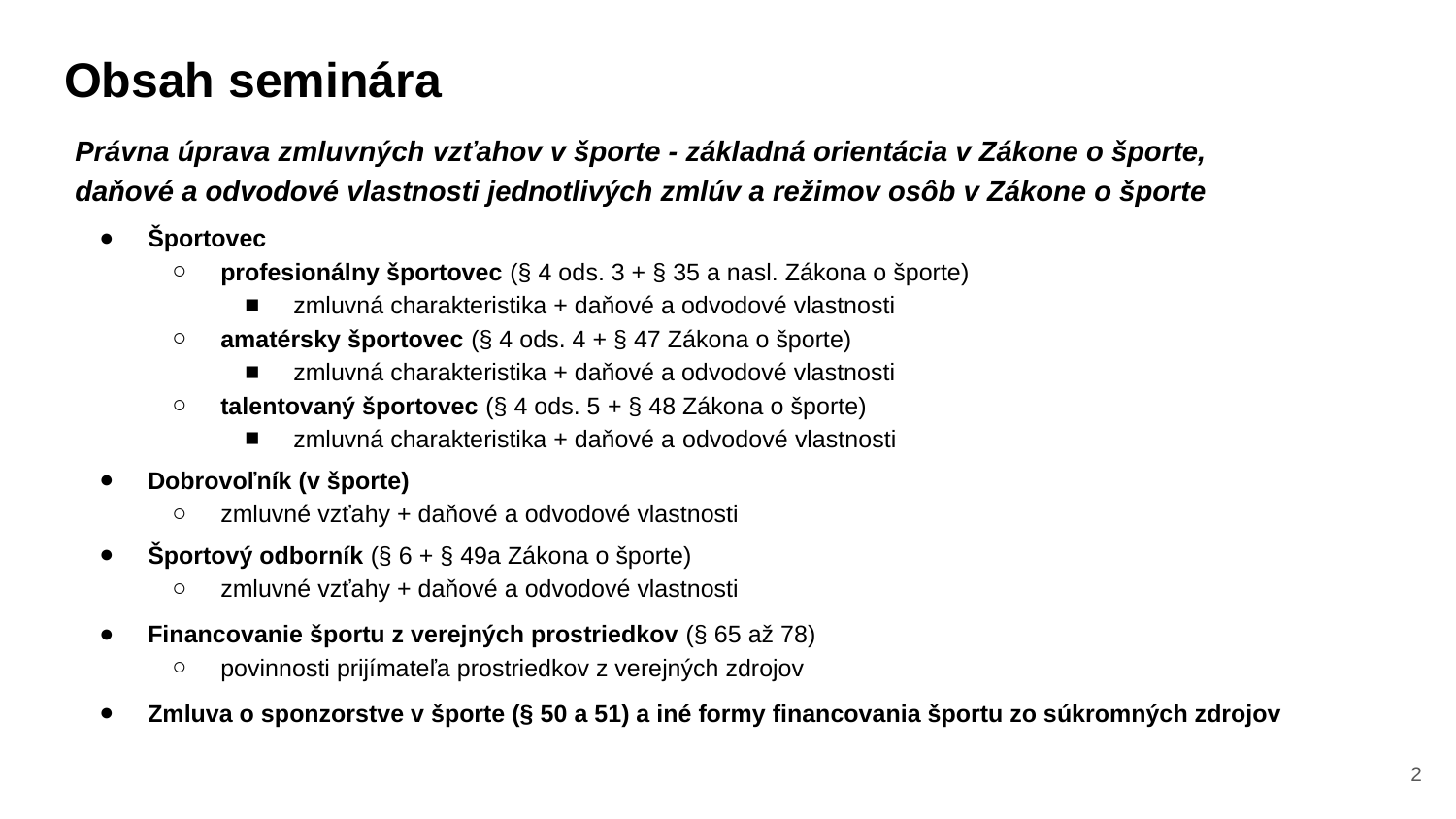

# Obsah seminára
Právna úprava zmluvných vzťahov v športe - základná orientácia v Zákone o športe, daňové a odvodové vlastnosti jednotlivých zmlúv a režimov osôb v Zákone o športe
Športovec
profesionálny športovec (§ 4 ods. 3 + § 35 a nasl. Zákona o športe)
zmluvná charakteristika + daňové a odvodové vlastnosti
amatérsky športovec (§ 4 ods. 4 + § 47 Zákona o športe)
zmluvná charakteristika + daňové a odvodové vlastnosti
talentovaný športovec (§ 4 ods. 5 + § 48 Zákona o športe)
zmluvná charakteristika + daňové a odvodové vlastnosti
Dobrovoľník (v športe)
zmluvné vzťahy + daňové a odvodové vlastnosti
Športový odborník (§ 6 + § 49a Zákona o športe)
zmluvné vzťahy + daňové a odvodové vlastnosti
Financovanie športu z verejných prostriedkov (§ 65 až 78)
povinnosti prijímateľa prostriedkov z verejných zdrojov
Zmluva o sponzorstve v športe (§ 50 a 51) a iné formy financovania športu zo súkromných zdrojov

2